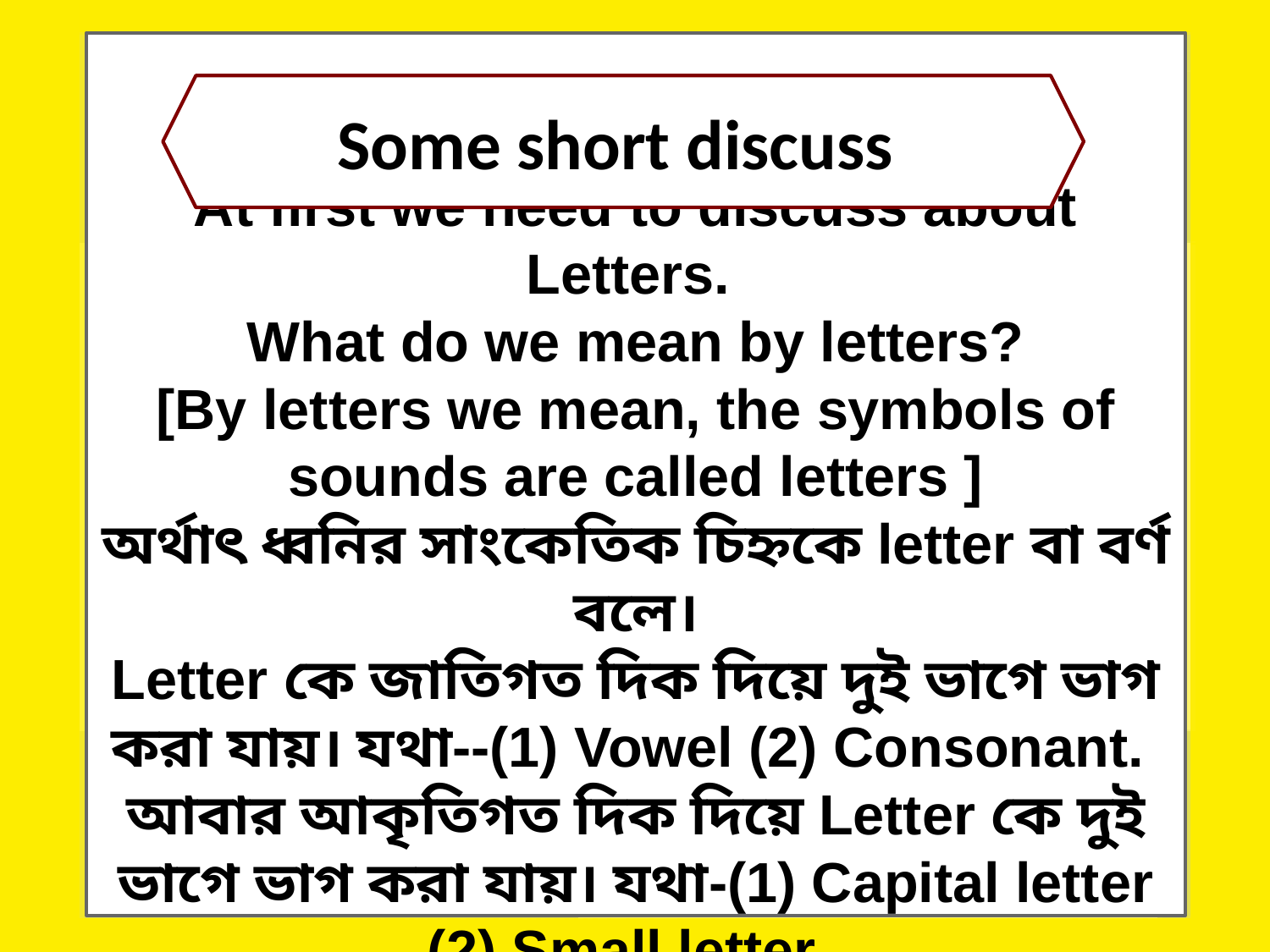

At first we need to discuss about Letters.
What do we mean by letters?
[By letters we mean, the symbols of sounds are called letters ]
অর্থাৎ ধ্বনির সাংকেতিক চিহ্নকে letter বা বর্ণ বলে।
Letter কে জাতিগত দিক দিয়ে দুই ভাগে ভাগ করা যায়। যথা--(1) Vowel (2) Consonant.
আবার আকৃতিগত দিক দিয়ে Letter কে দুই ভাগে ভাগ করা যায়। যথা-(1) Capital letter (2) Small letter.

Some short discuss